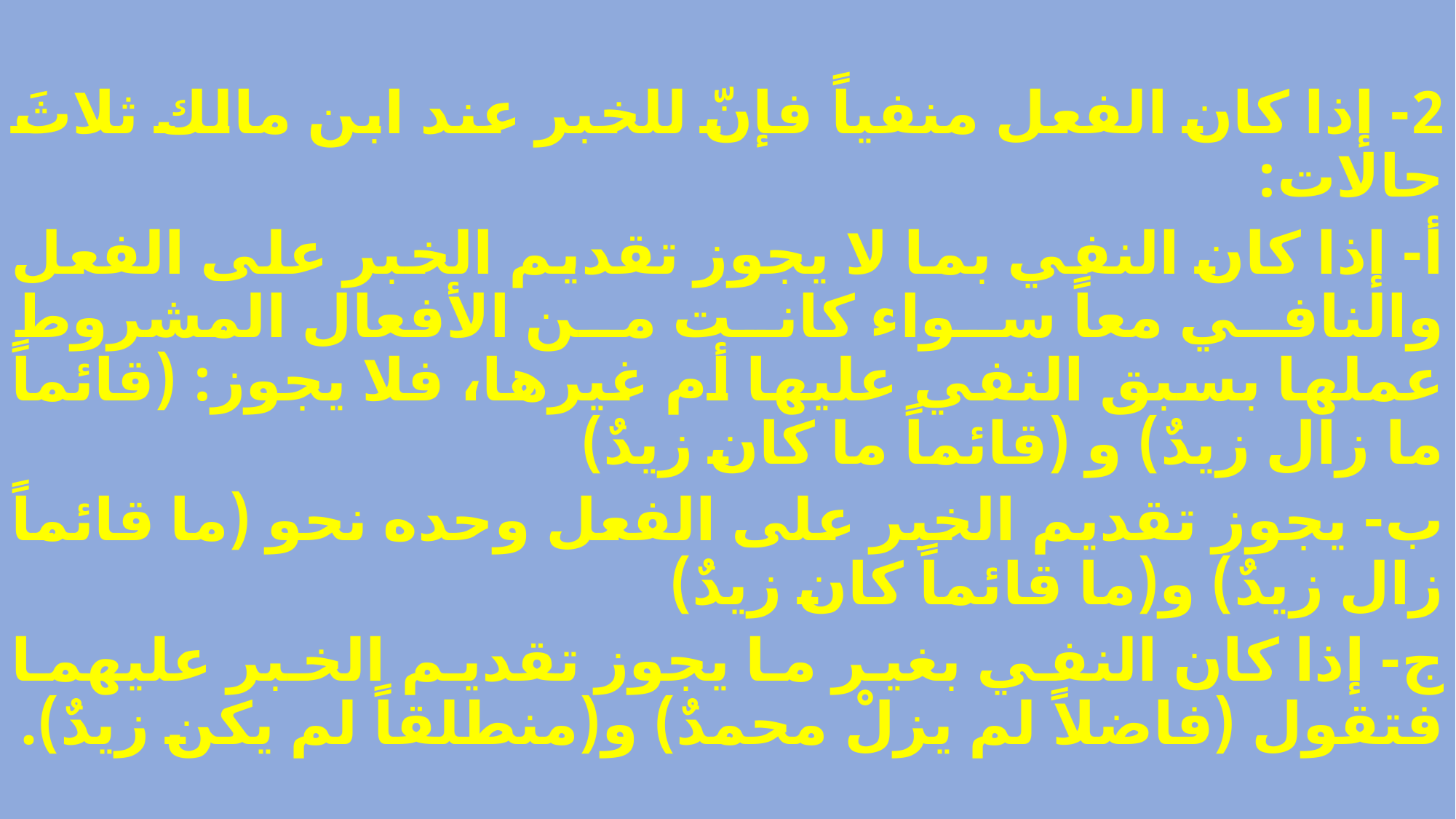

#

2- إذا كان الفعل منفياً فإنّ للخبر عند ابن مالك ثلاثَ حالات:
أ- إذا كان النفي بما لا يجوز تقديم الخبر على الفعل والنافي معاً سواء كانت من الأفعال المشروط عملها بسبق النفي عليها أم غيرها، فلا يجوز: (قائماً ما زال زيدٌ) و (قائماً ما كان زيدٌ)
ب- يجوز تقديم الخبر على الفعل وحده نحو (ما قائماً زال زيدٌ) و(ما قائماً كان زيدٌ)
ج- إذا كان النفي بغير ما يجوز تقديم الخبر عليهما فتقول (فاضلاً لم يزلْ محمدٌ) و(منطلقاً لم يكن زيدٌ).